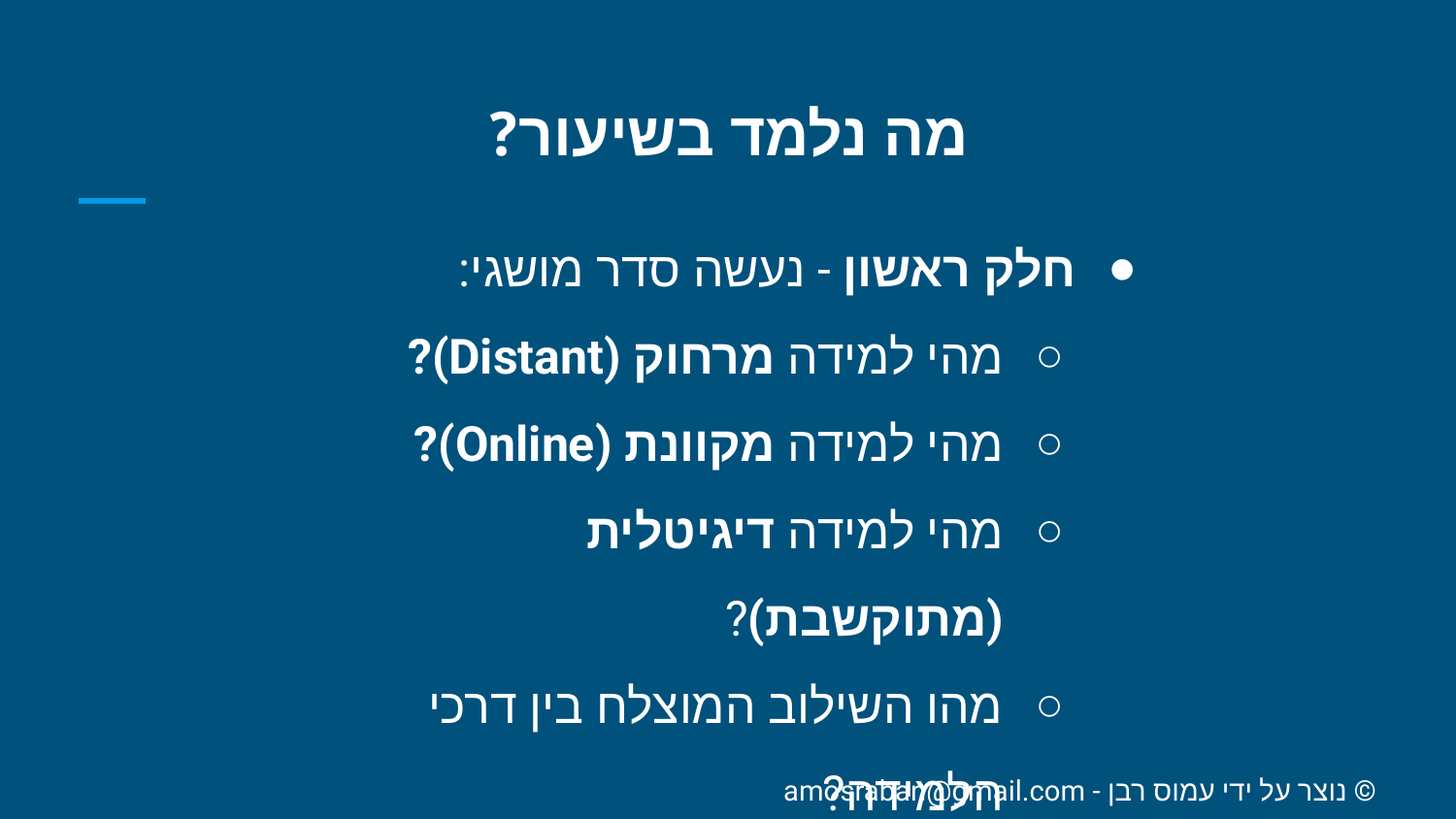

# מה נלמד בשיעור?
חלק ראשון - נעשה סדר מושגי:
מהי למידה מרחוק (Distant)?
מהי למידה מקוונת (Online)?
מהי למידה דיגיטלית (מתוקשבת)?
מהו השילוב המוצלח בין דרכי הלמידה?